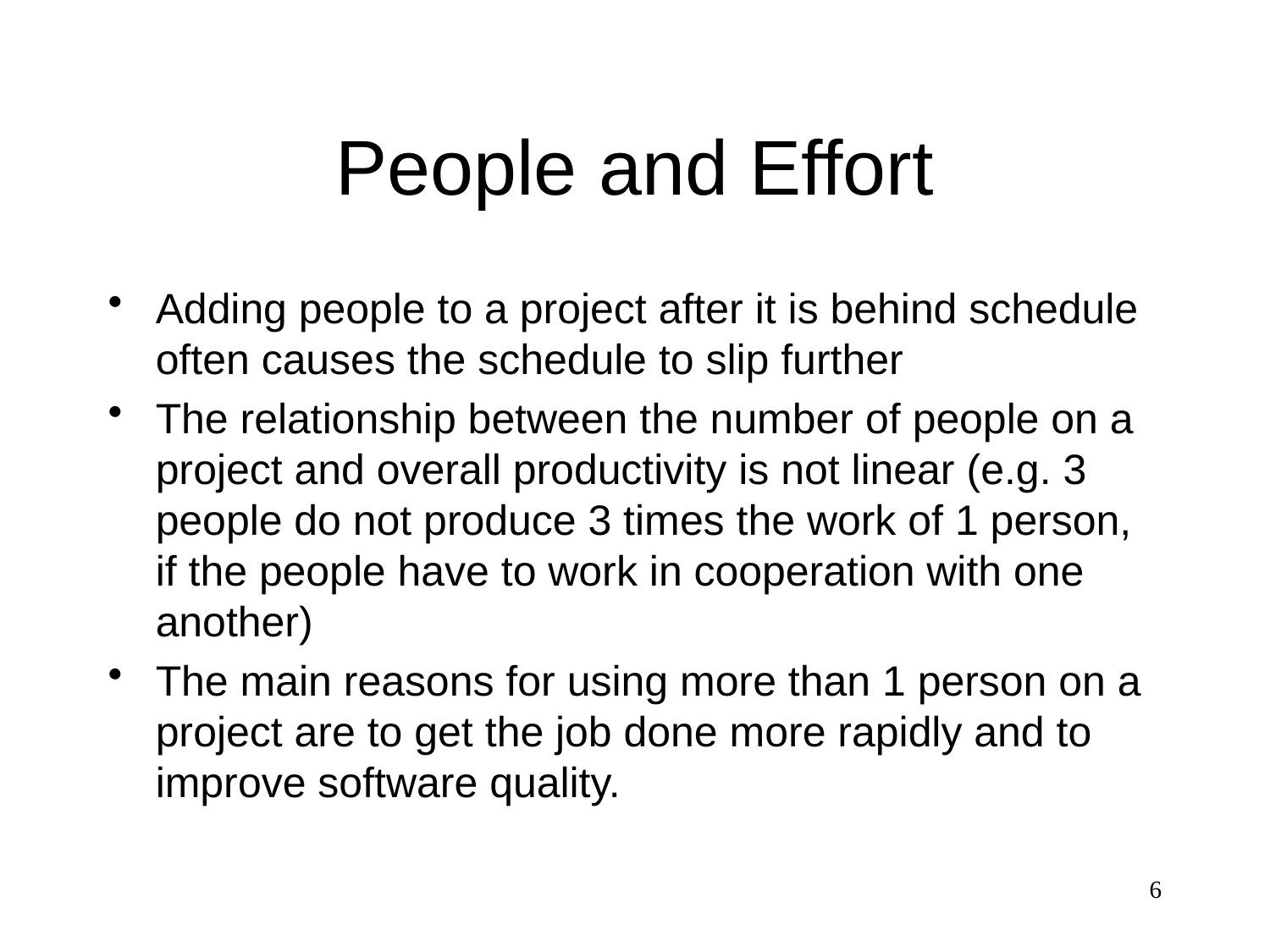

# People and Effort
Adding people to a project after it is behind schedule often causes the schedule to slip further
The relationship between the number of people on a project and overall productivity is not linear (e.g. 3 people do not produce 3 times the work of 1 person, if the people have to work in cooperation with one another)
The main reasons for using more than 1 person on a project are to get the job done more rapidly and to improve software quality.
6